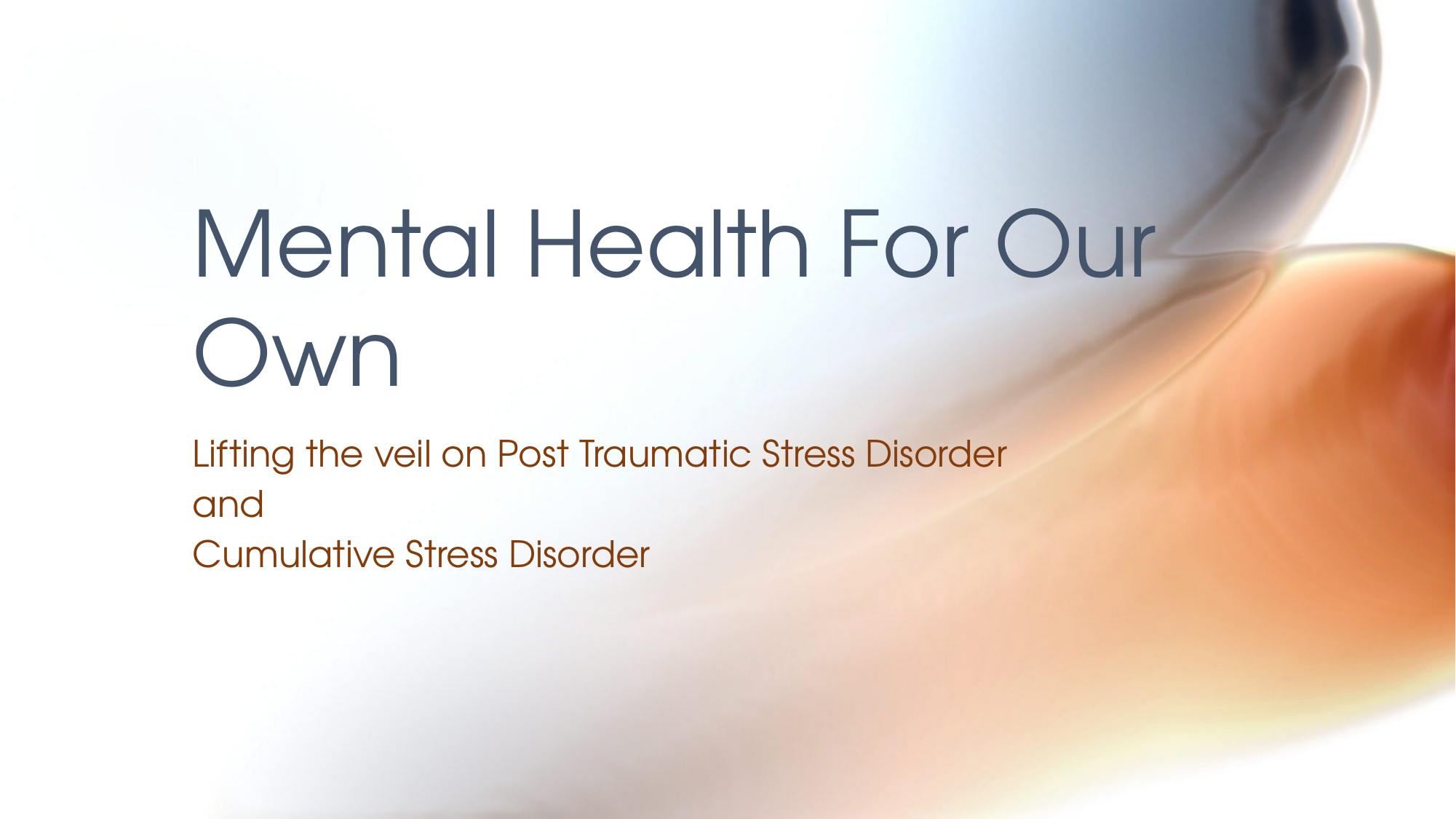

# Mental Health For Our Own
Lifting the veil on Post Traumatic Stress Disorder
and
Cumulative Stress Disorder